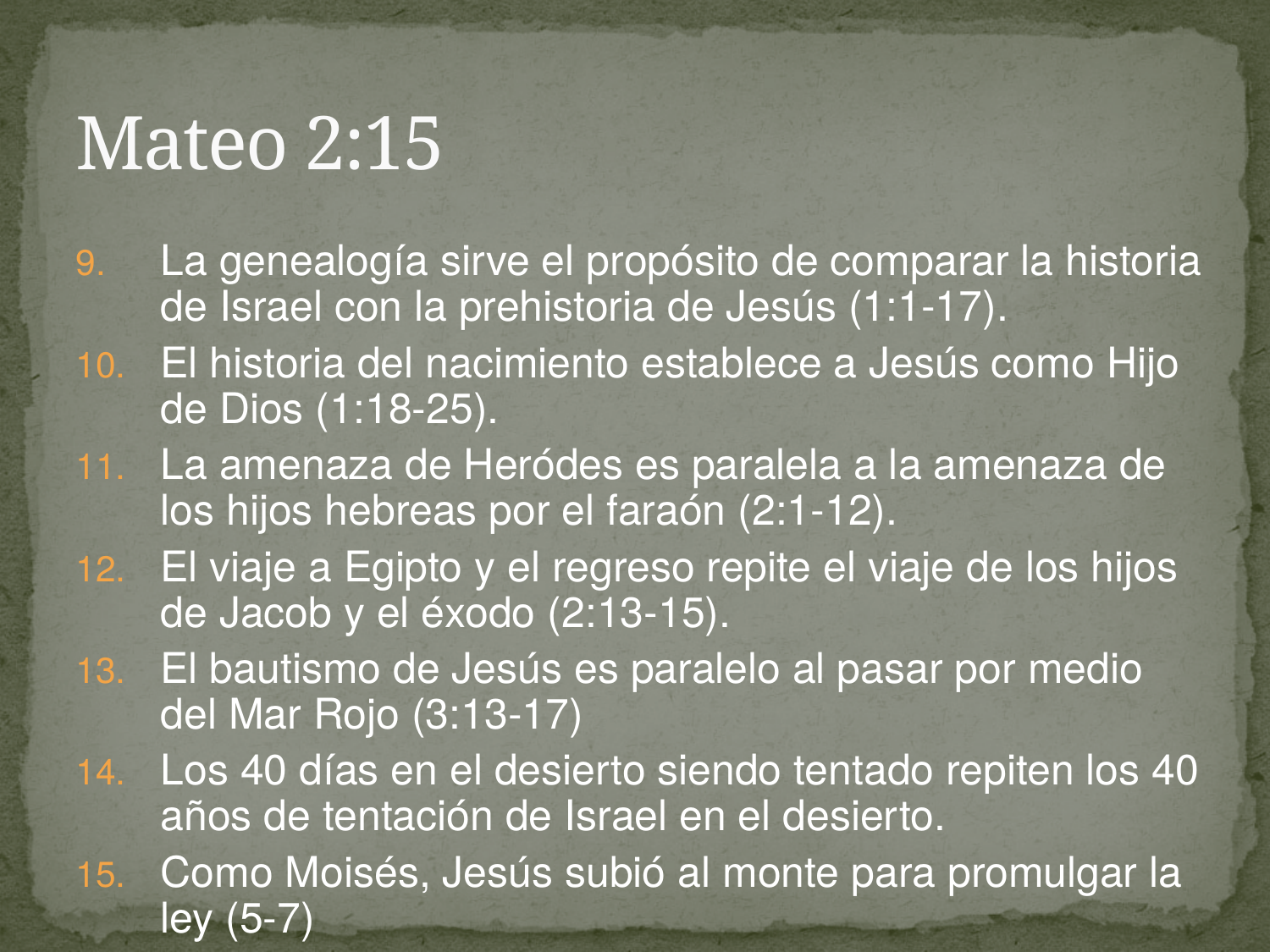

# Mateo 2:15
La genealogía sirve el propósito de comparar la historia de Israel con la prehistoria de Jesús (1:1-17).
El historia del nacimiento establece a Jesús como Hijo de Dios (1:18-25).
La amenaza de Heródes es paralela a la amenaza de los hijos hebreas por el faraón (2:1-12).
El viaje a Egipto y el regreso repite el viaje de los hijos de Jacob y el éxodo (2:13-15).
El bautismo de Jesús es paralelo al pasar por medio del Mar Rojo (3:13-17)
Los 40 días en el desierto siendo tentado repiten los 40 años de tentación de Israel en el desierto.
Como Moisés, Jesús subió al monte para promulgar la ley (5-7)